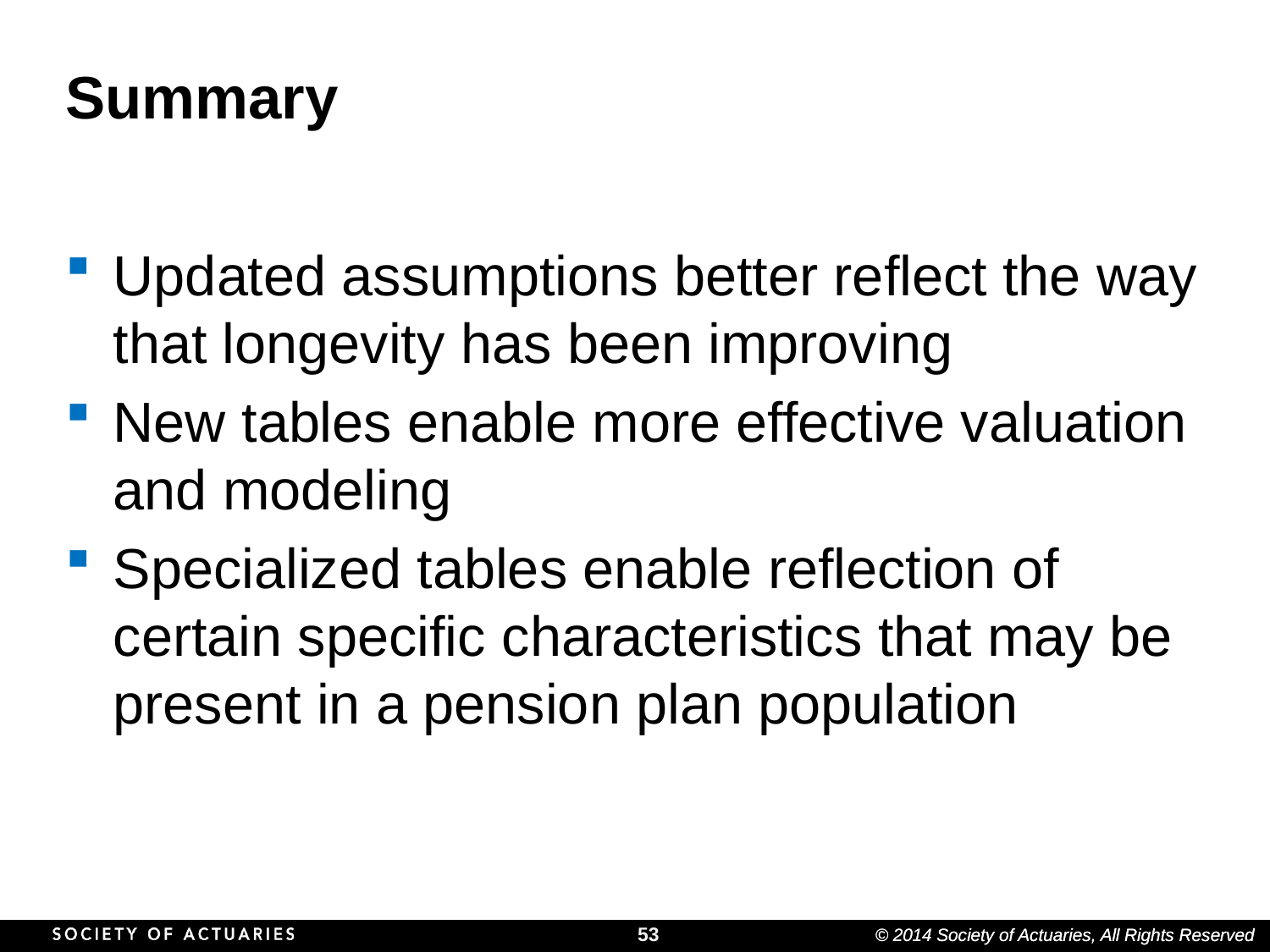

# Summary
Updated assumptions better reflect the way that longevity has been improving
New tables enable more effective valuation and modeling
Specialized tables enable reflection of certain specific characteristics that may be present in a pension plan population